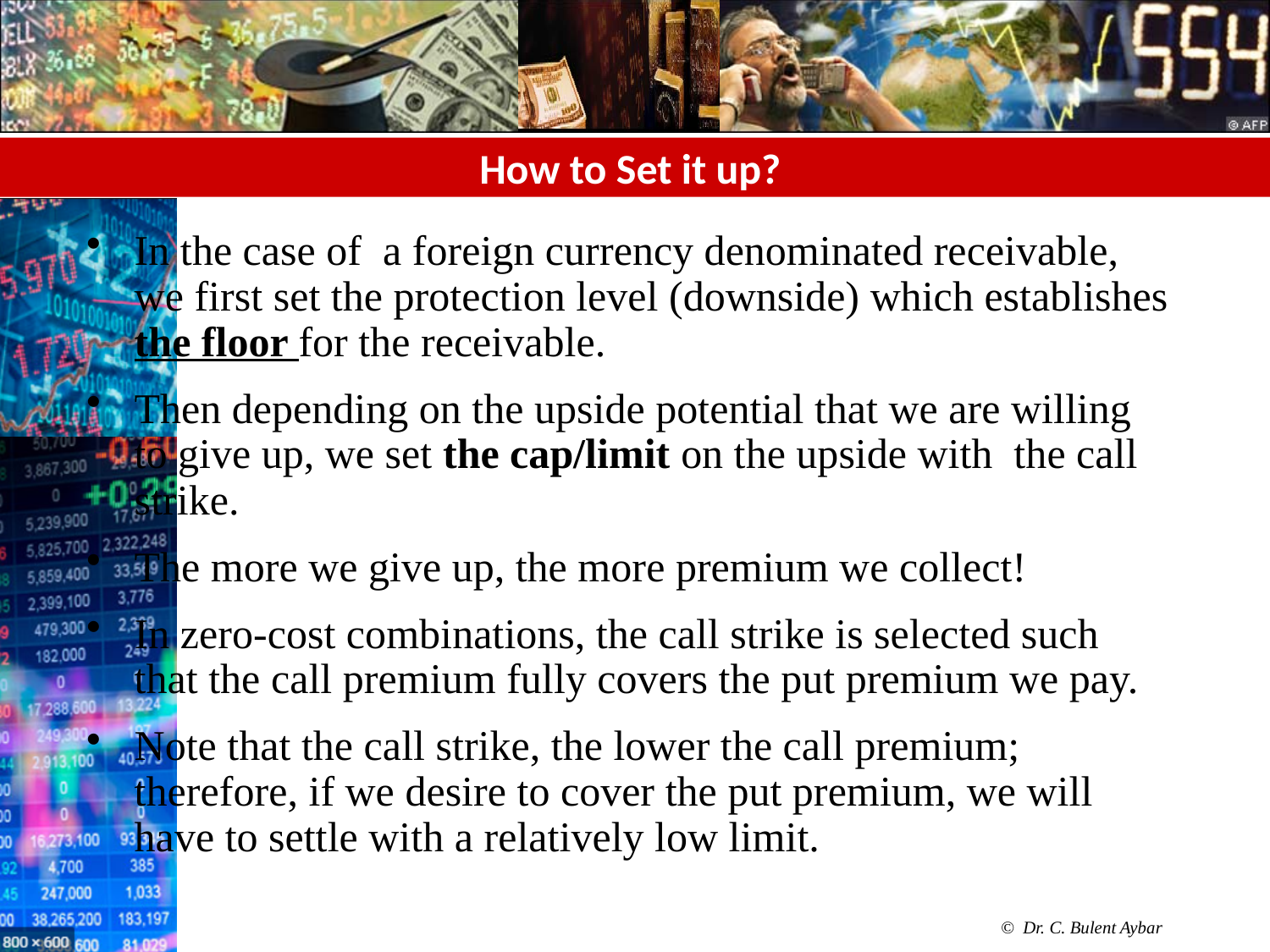

# How to Set it up?
In the case of  a foreign currency denominated receivable, we first set the protection level (downside) which establishes the floor for the receivable.
Then depending on the upside potential that we are willing to give up, we set the cap/limit on the upside with  the call strike.
The more we give up, the more premium we collect!
In zero-cost combinations, the call strike is selected such that the call premium fully covers the put premium we pay.
Note that the call strike, the lower the call premium; therefore, if we desire to cover the put premium, we will have to settle with a relatively low limit.